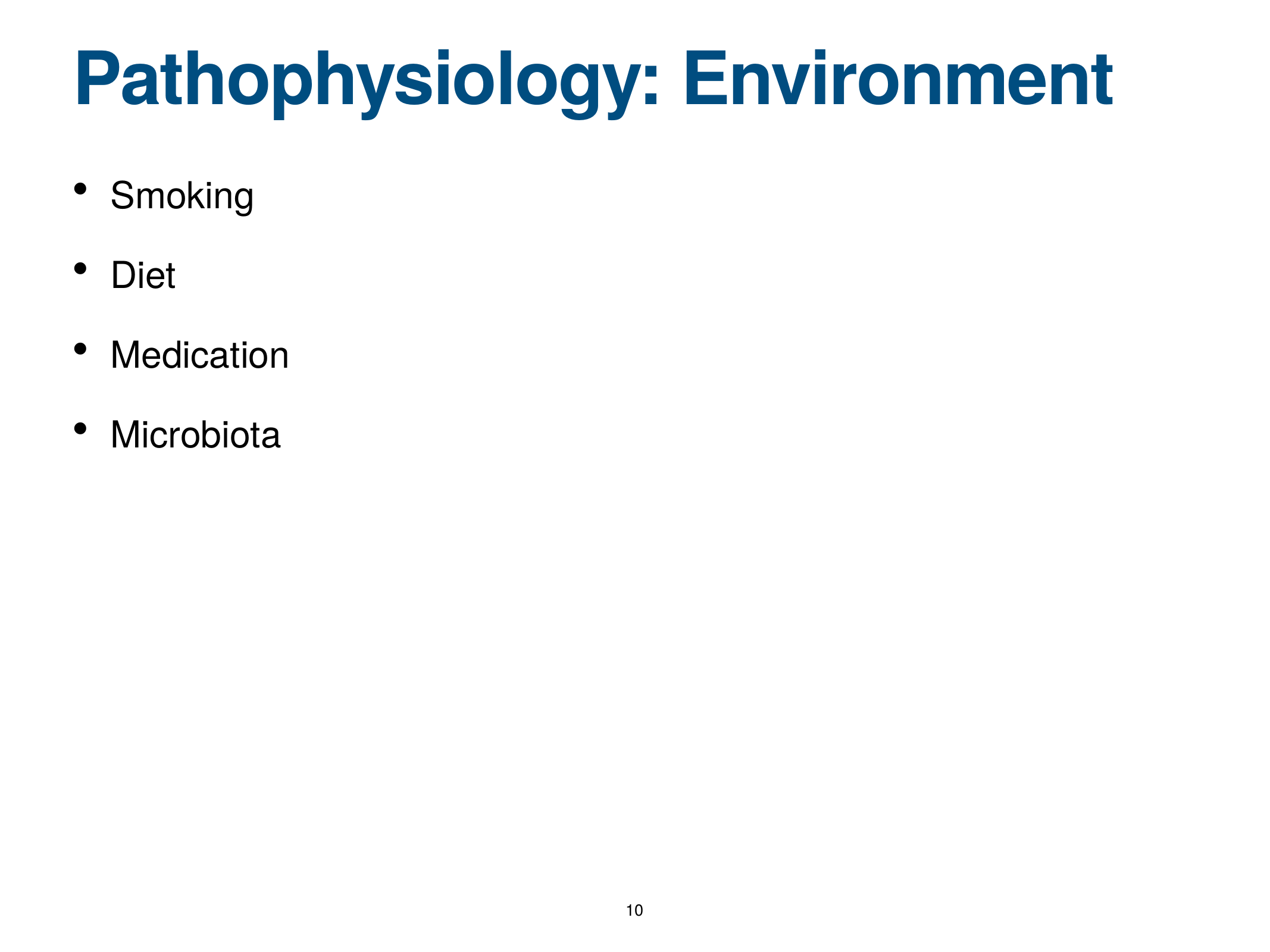

10
# Pathophysiology: Environment
Smoking
Diet
Medication
Microbiota